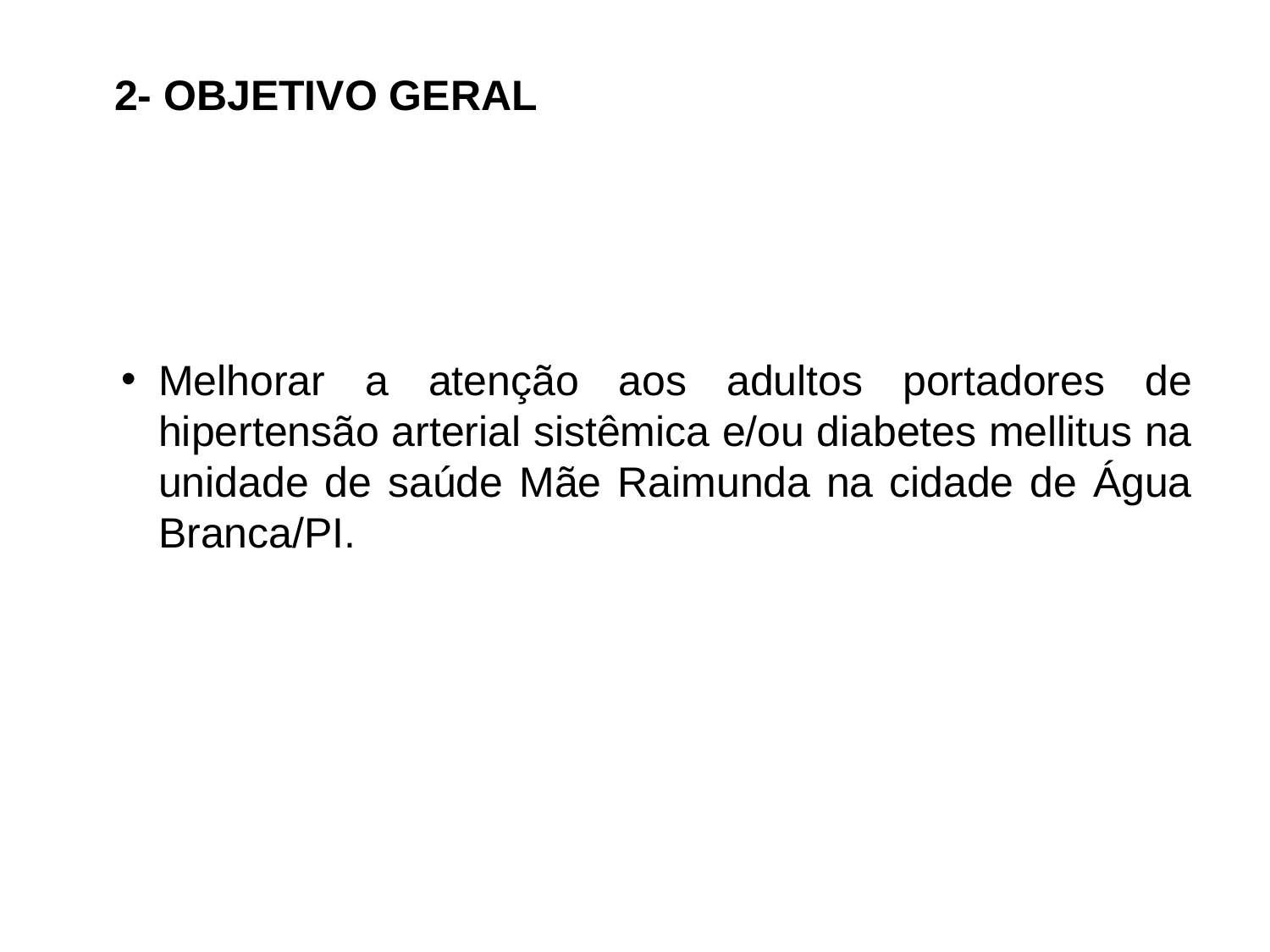

2- OBJETIVO GERAL
Melhorar a atenção aos adultos portadores de hipertensão arterial sistêmica e/ou diabetes mellitus na unidade de saúde Mãe Raimunda na cidade de Água Branca/PI.